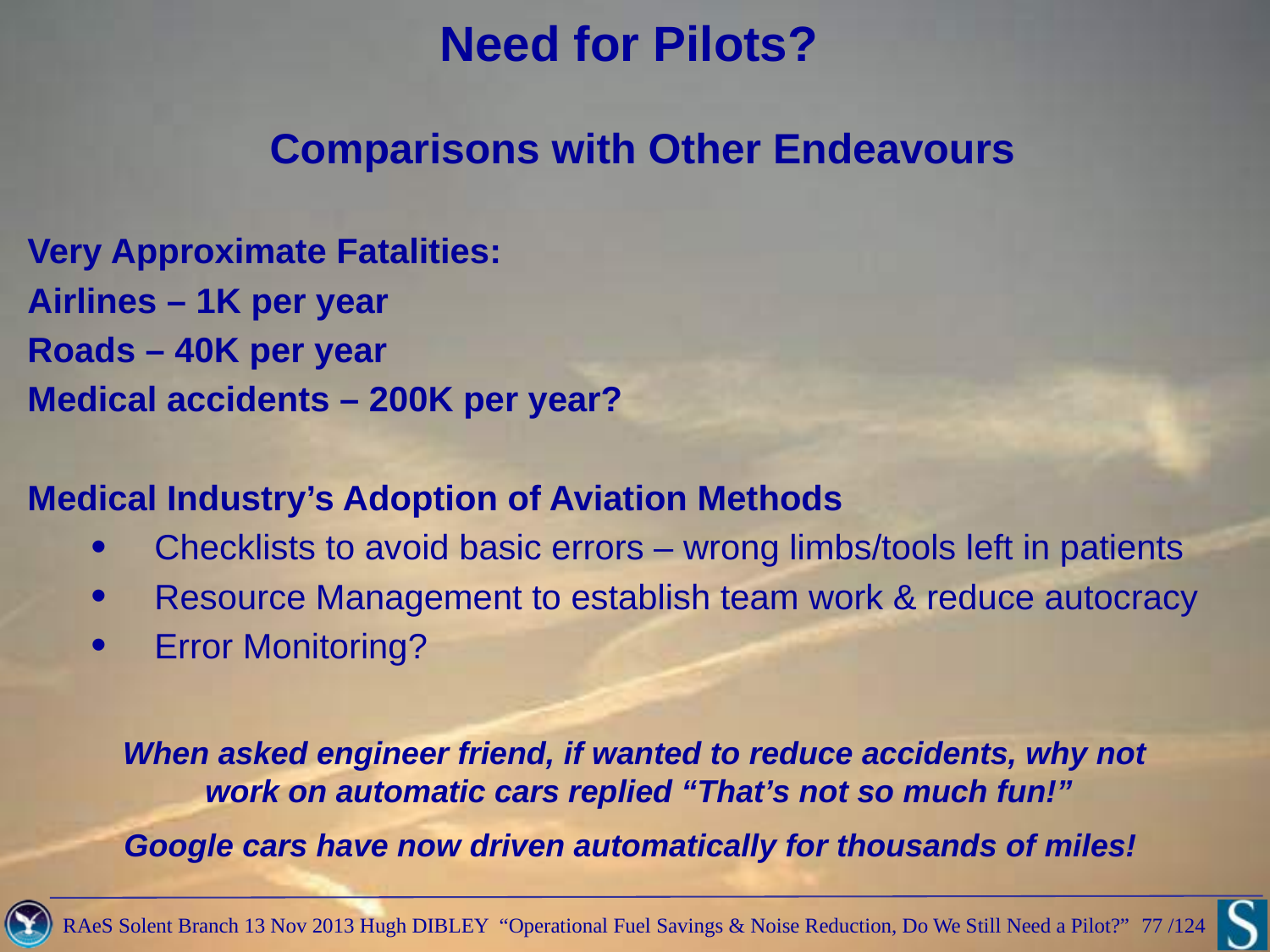

Need for Pilots?
Comparisons with Other Endeavours

Very Approximate Fatalities:
Airlines – 1K per year
Roads – 40K per year
Medical accidents – 200K per year?

Medical Industry’s Adoption of Aviation Methods
Checklists to avoid basic errors – wrong limbs/tools left in patients
Resource Management to establish team work & reduce autocracy
Error Monitoring?
When asked engineer friend, if wanted to reduce accidents, why not  work on automatic cars replied “That’s not so much fun!”
Google cars have now driven automatically for thousands of miles!